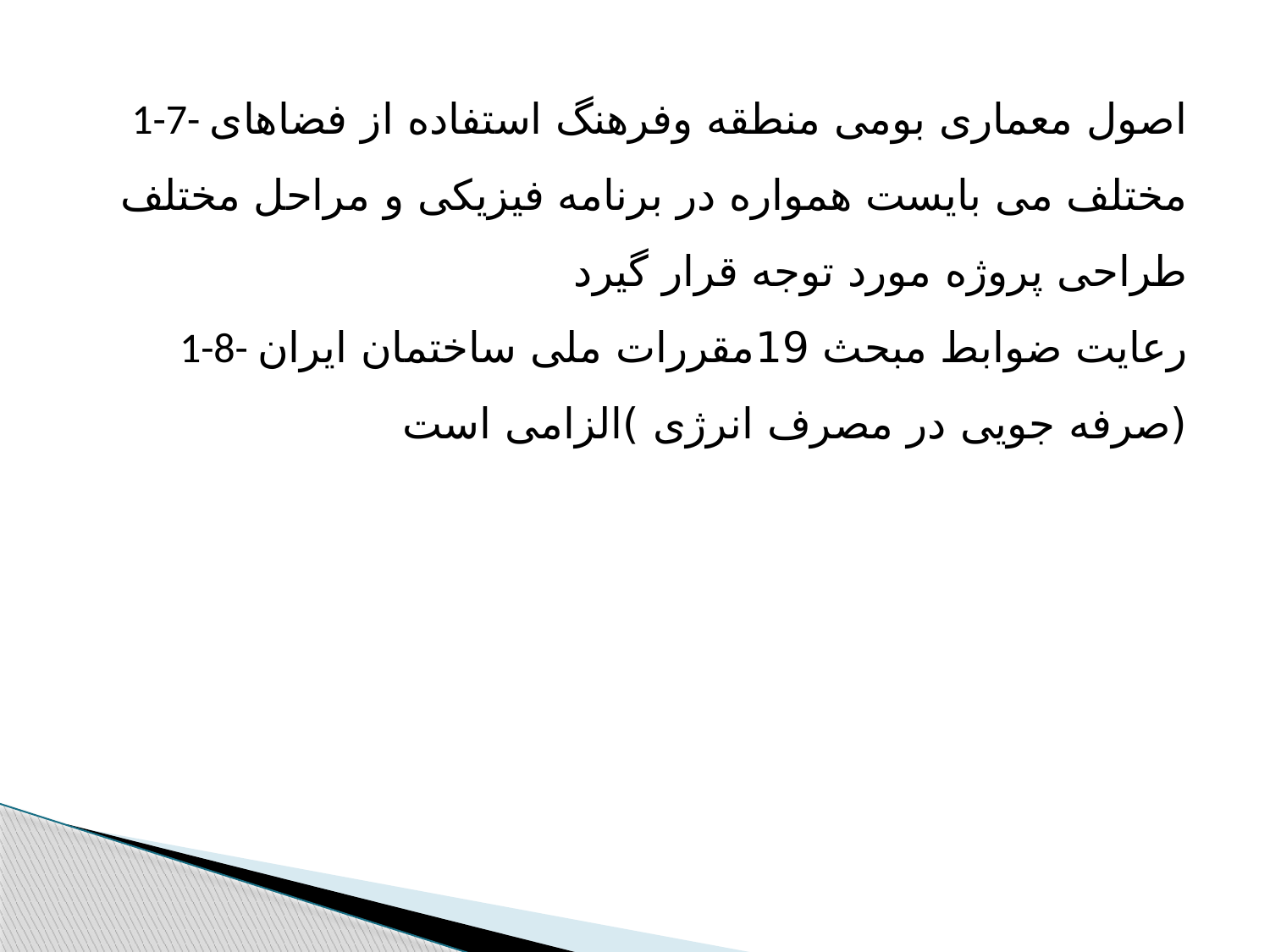

1-7- اصول معماری بومی منطقه وفرهنگ استفاده از فضاهای مختلف می بایست همواره در برنامه فیزیکی و مراحل مختلف طراحی پروژه مورد توجه قرار گیرد
1-8- رعایت ضوابط مبحث 19مقررات ملی ساختمان ایران (صرفه جویی در مصرف انرژی )الزامی است